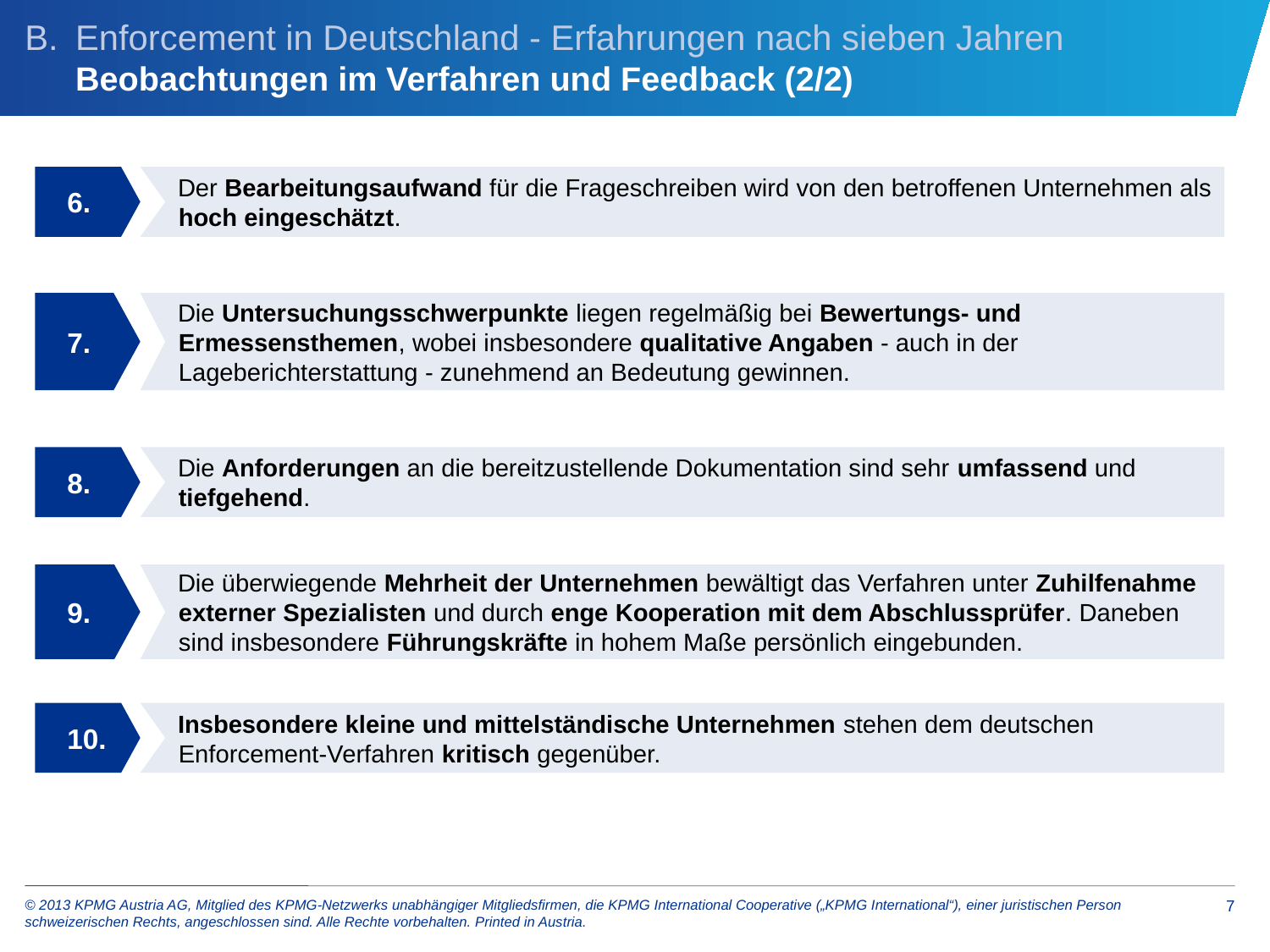

# B.	Enforcement in Deutschland - Erfahrungen nach sieben Jahren Beobachtungen im Verfahren und Feedback (2/2)
Der Bearbeitungsaufwand für die Frageschreiben wird von den betroffenen Unternehmen als hoch eingeschätzt.
6.
Die Untersuchungsschwerpunkte liegen regelmäßig bei Bewertungs- und Ermessensthemen, wobei insbesondere qualitative Angaben - auch in der Lageberichterstattung - zunehmend an Bedeutung gewinnen.
7.
Die Anforderungen an die bereitzustellende Dokumentation sind sehr umfassend und tiefgehend.
8.
9.
Die überwiegende Mehrheit der Unternehmen bewältigt das Verfahren unter Zuhilfenahme externer Spezialisten und durch enge Kooperation mit dem Abschlussprüfer. Daneben sind insbesondere Führungskräfte in hohem Maße persönlich eingebunden.
10.
Insbesondere kleine und mittelständische Unternehmen stehen dem deutschen Enforcement-Verfahren kritisch gegenüber.